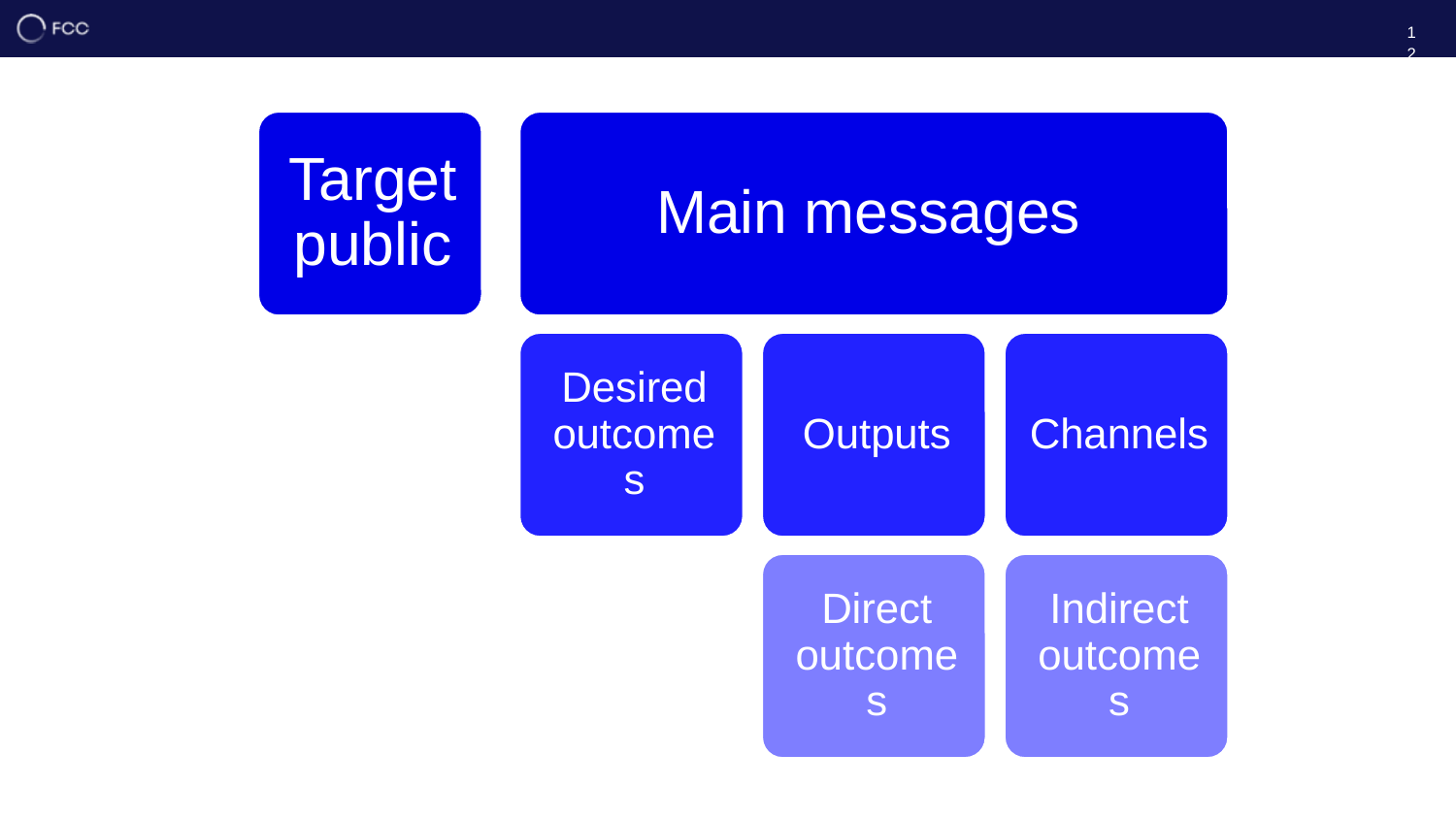

12
Target public
Main messages
Desired outcomes
Outputs
Direct outcomes
Channels
Indirect outcomes